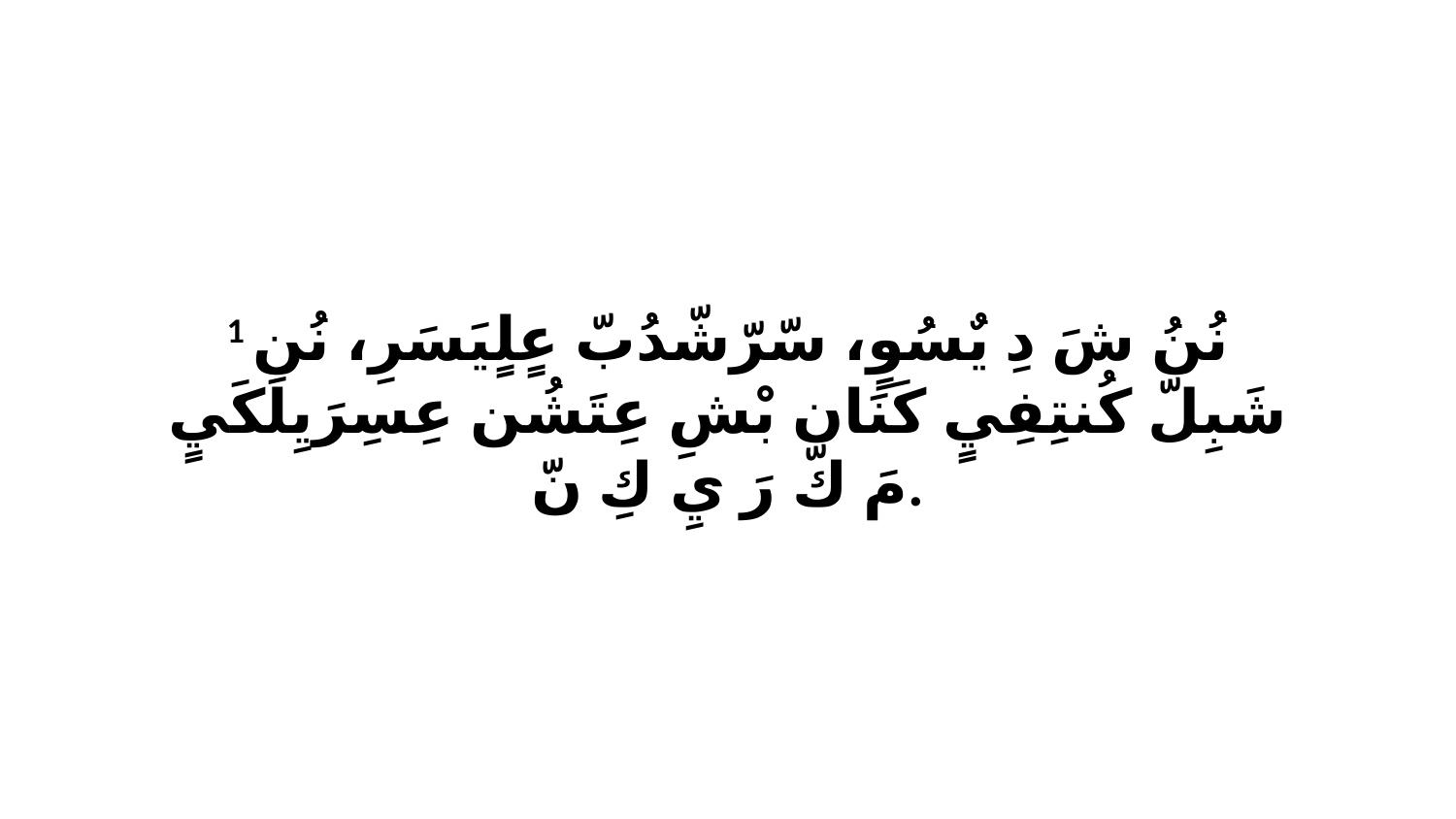

1 نُنُ شَ دِ يٌسُوٍ، سّرّشّدُبّ عٍلٍيَسَرِ، نُن شَبِلّ كُنتِفِيٍ كَنَان بْشِ عِتَشُن عِسِرَيِلَكَيٍ مَ كّ رَ يِ كِ نّ.